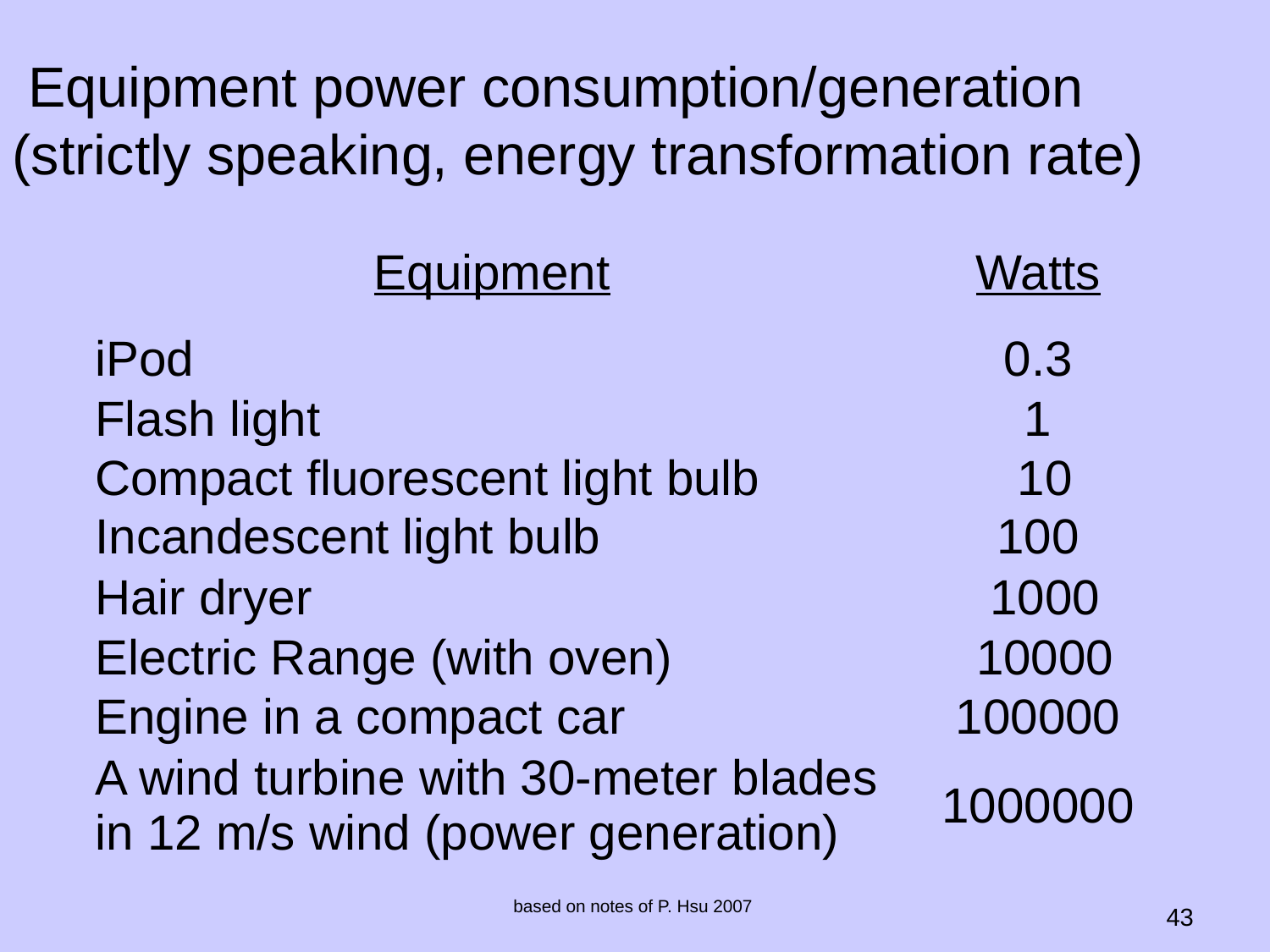

Equipment power consumption/generation
(strictly speaking, energy transformation rate)

| Equipment | Watts |
| --- | --- |
| iPod | 0.3 |
| Flash light | 1 |
| Compact fluorescent light bulb | 10 |
| Incandescent light bulb | 100 |
| Hair dryer | 1000 |
| Electric Range (with oven) | 10000 |
| Engine in a compact car | 100000 |
| A wind turbine with 30-meter blades in 12 m/s wind (power generation) | 1000000 |
based on notes of P. Hsu 2007
43